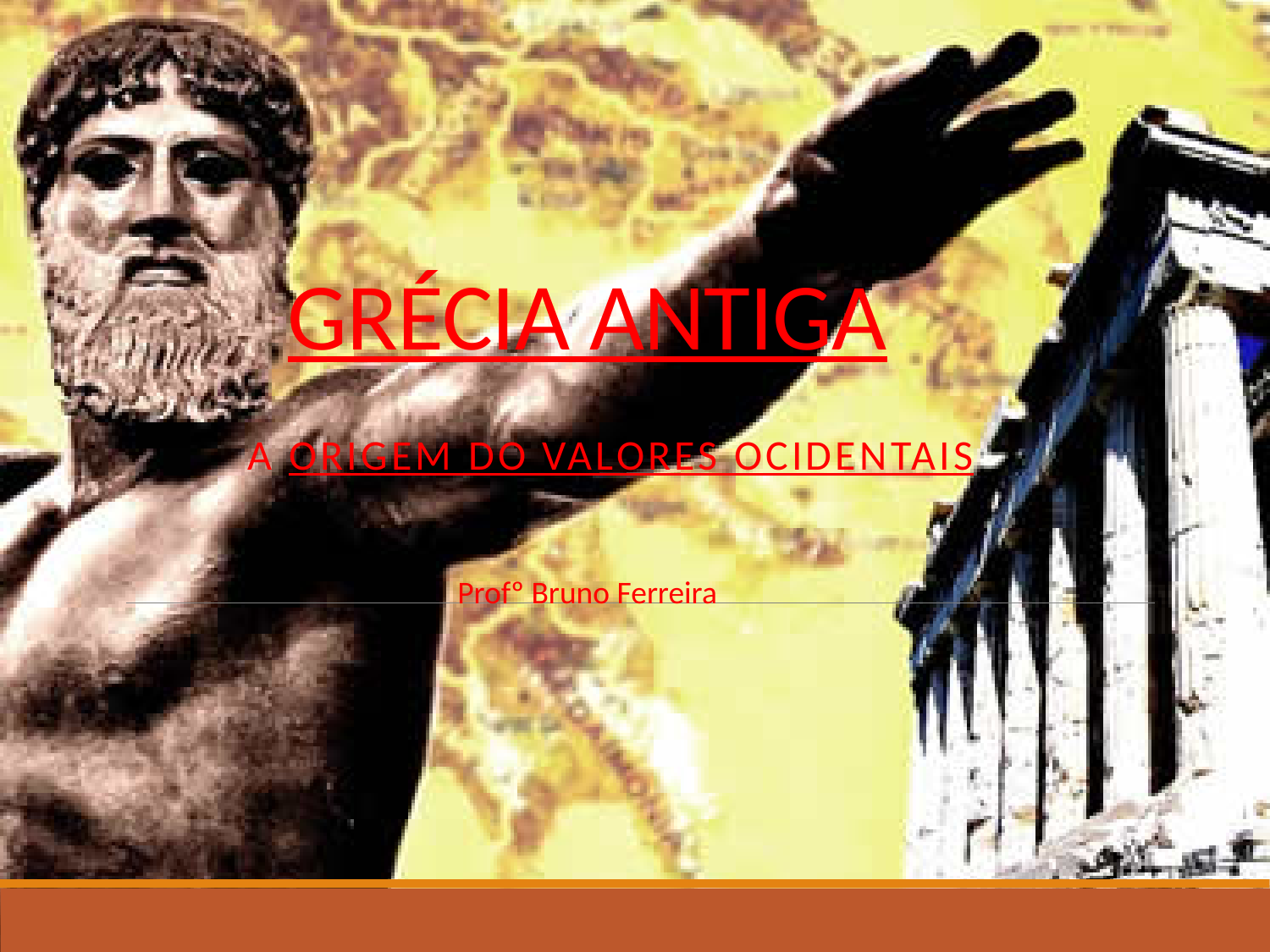

# GRÉCIA ANTIGA
A origem do valores ocidentais
Profº Bruno Ferreira